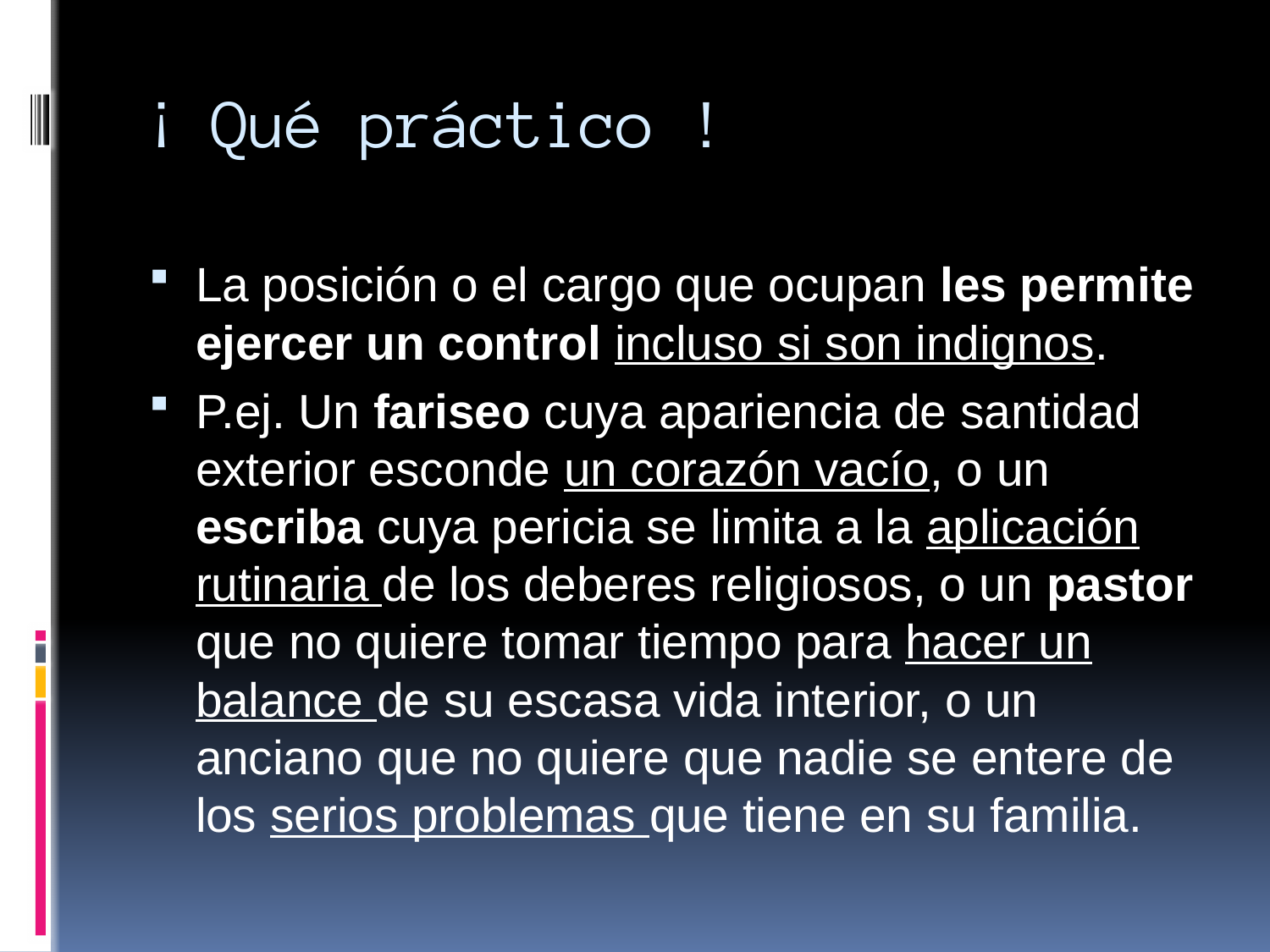

# ¡ Qué práctico !
La posición o el cargo que ocupan les permite ejercer un control incluso si son indignos.
P.ej. Un fariseo cuya apariencia de santidad exterior esconde un corazón vacío, o un escriba cuya pericia se limita a la aplicación rutinaria de los deberes religiosos, o un pastor que no quiere tomar tiempo para hacer un balance de su escasa vida interior, o un anciano que no quiere que nadie se entere de los serios problemas que tiene en su familia.